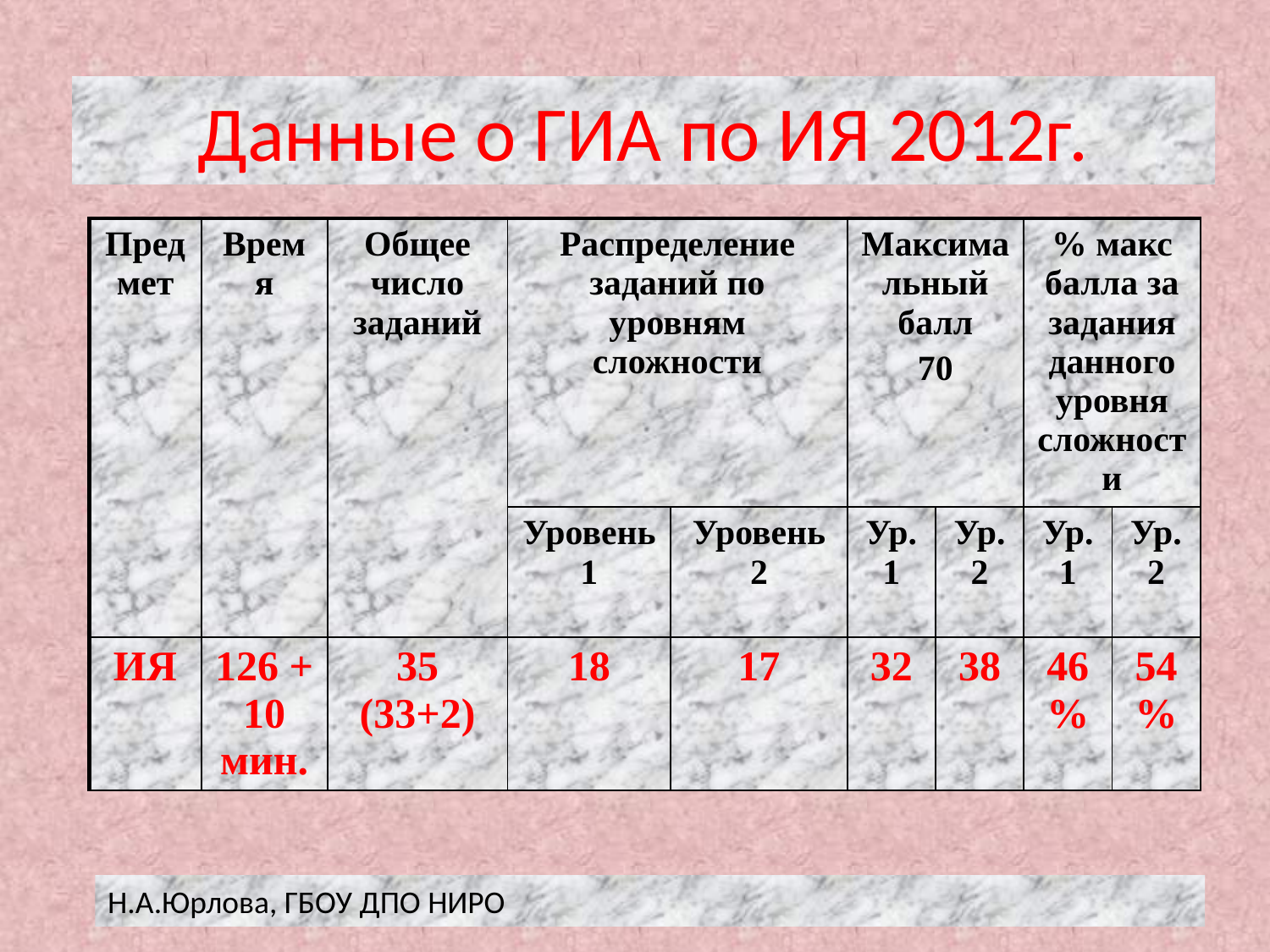

Данные о ГИА по ИЯ 2012г.
| Предмет | Время | Общее число заданий | Распределение заданий по уровням сложности |  | Максимальный балл 70 |  | % макс балла за задания данного уровня сложности |  |
| --- | --- | --- | --- | --- | --- | --- | --- | --- |
|  |  |  | Уровень 1 | Уровень 2 | Ур.1 | Ур.2 | Ур.1 | Ур.2 |
| ИЯ | 126 + 10 мин. | 35 (33+2) | 18 | 17 | 32 | 38 | 46% | 54 % |

Н.А.Юрлова, ГБОУ ДПО НИРО